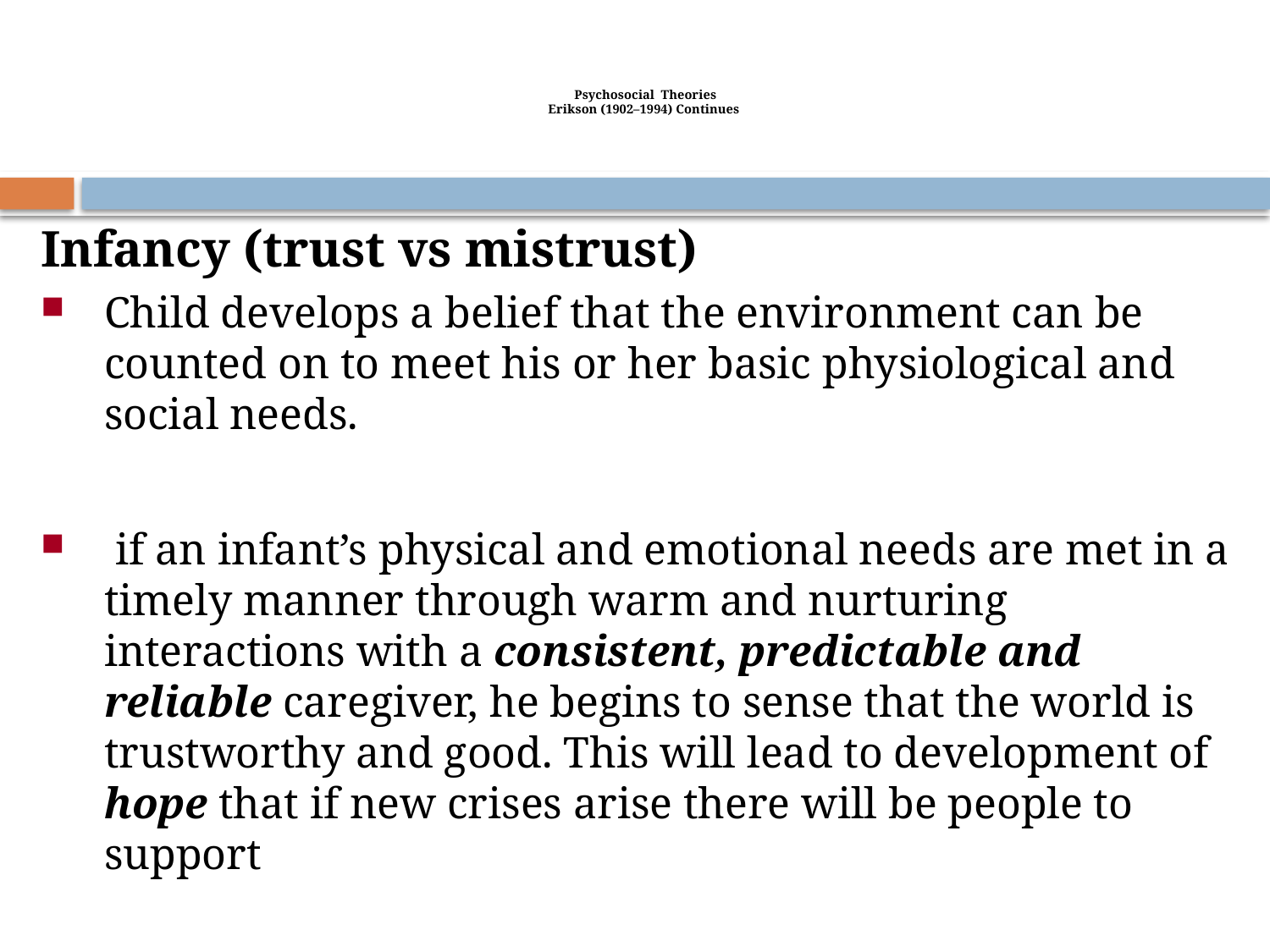

# Psychosocial  Theories Erikson (1902–1994) Continues
Infancy (trust vs mistrust)
Child develops a belief that the environment can be counted on to meet his or her basic physiological and social needs.

 if an infant’s physical and emotional needs are met in a timely manner through warm and nurturing interactions with a consistent, predictable and reliable caregiver, he begins to sense that the world is trustworthy and good. This will lead to development of hope that if new crises arise there will be people to support